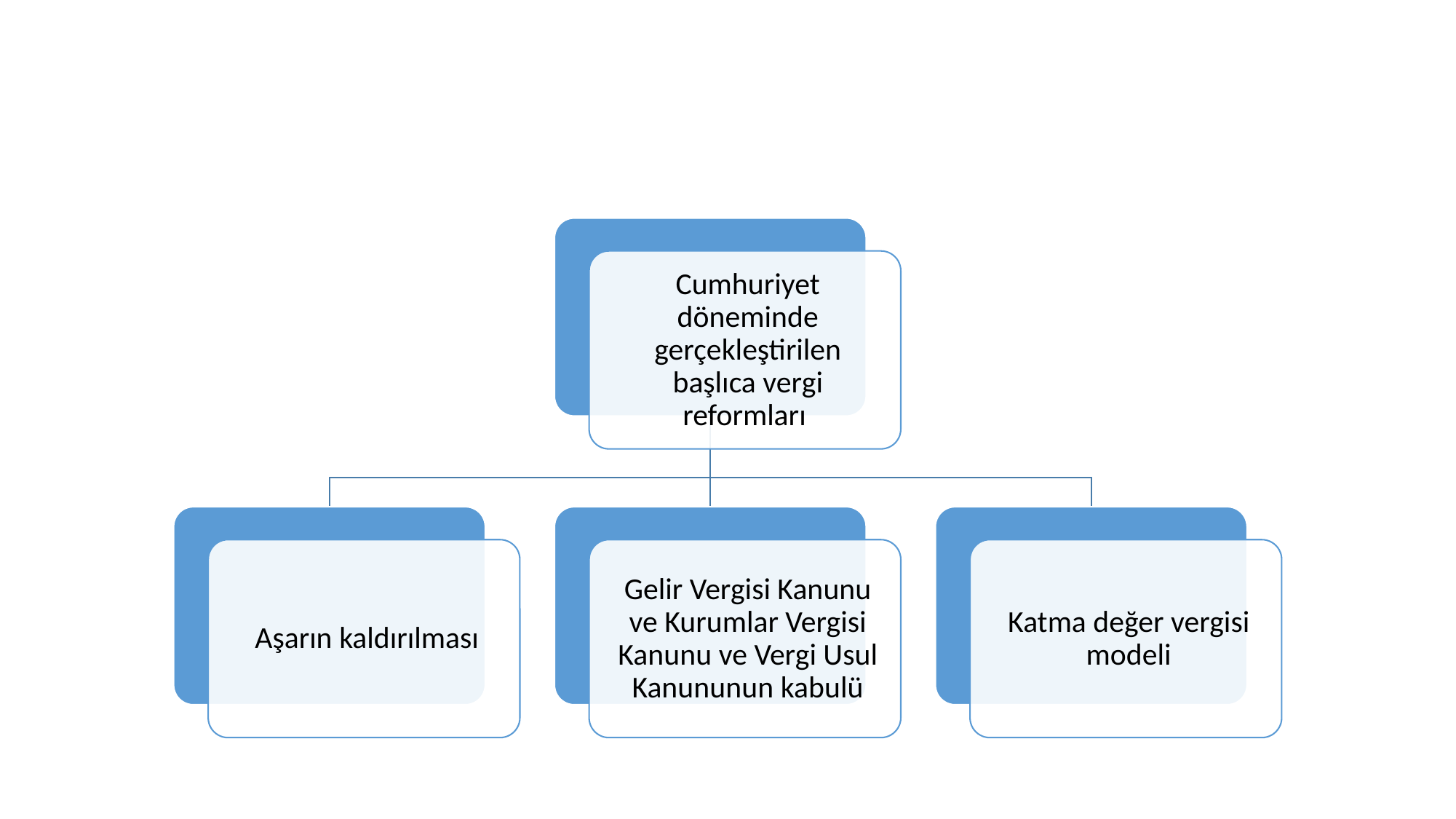

#
Cumhuriyet döneminde gerçekleştirilen başlıca vergi reformları
Aşarın kaldırılması
Gelir Vergisi Kanunu ve Kurumlar Vergisi Kanunu ve Vergi Usul Kanununun kabulü
Katma değer vergisi modeli